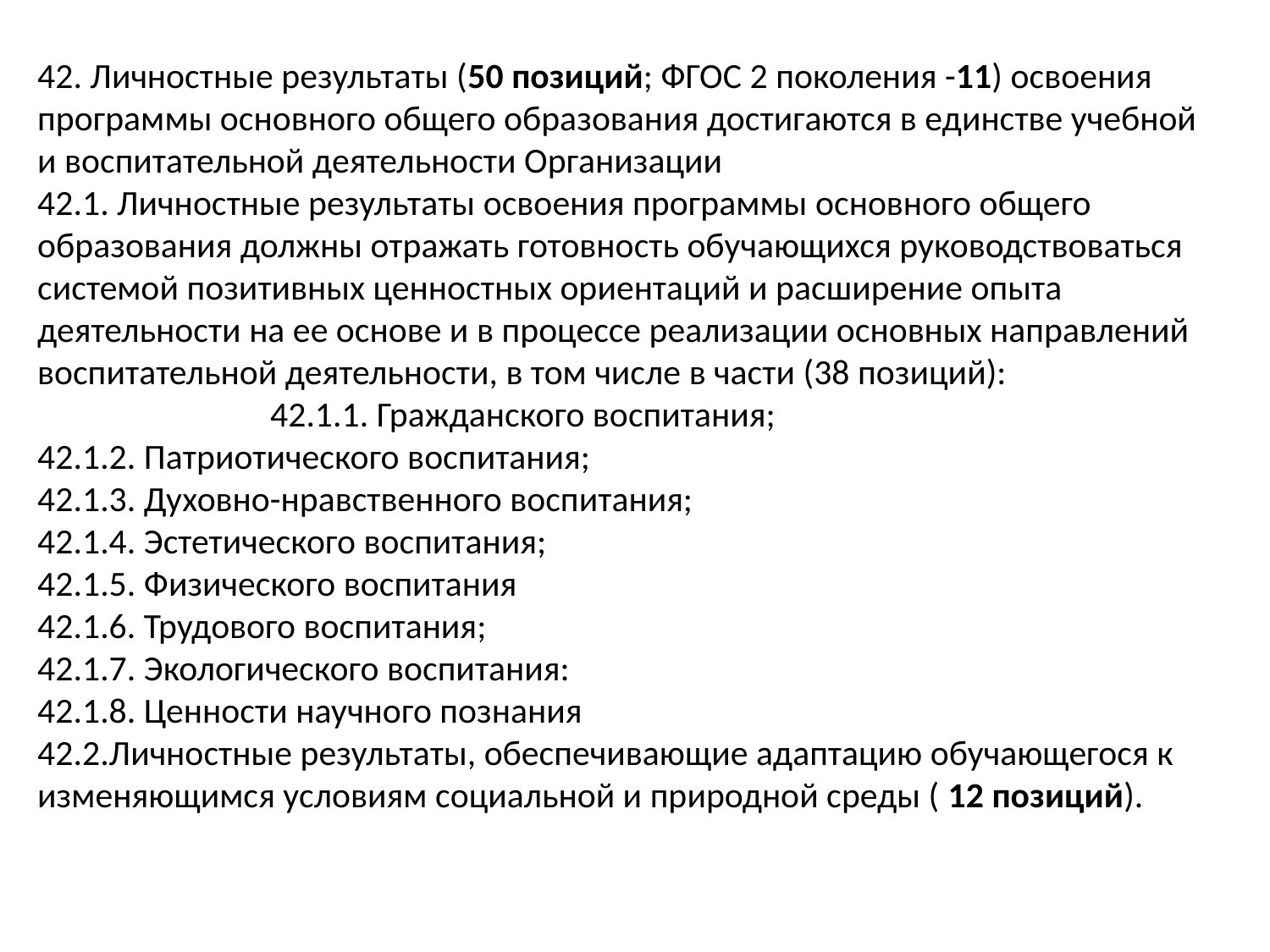

42. Личностные результаты (50 позиций; ФГОС 2 поколения -11) освоения программы основного общего образования достигаются в единстве учебной и воспитательной деятельности Организации
42.1. Личностные результаты освоения программы основного общего образования должны отражать готовность обучающихся руководствоваться системой позитивных ценностных ориентаций и расширение опыта деятельности на ее основе и в процессе реализации основных направлений воспитательной деятельности, в том числе в части (38 позиций):                                                        42.1.1. Гражданского воспитания;
42.1.2. Патриотического воспитания;
42.1.3. Духовно-нравственного воспитания;
42.1.4. Эстетического воспитания;
42.1.5. Физического воспитания
42.1.6. Трудового воспитания;
42.1.7. Экологического воспитания:
42.1.8. Ценности научного познания
42.2.Личностные результаты, обеспечивающие адаптацию обучающегося к изменяющимся условиям социальной и природной среды ( 12 позиций).